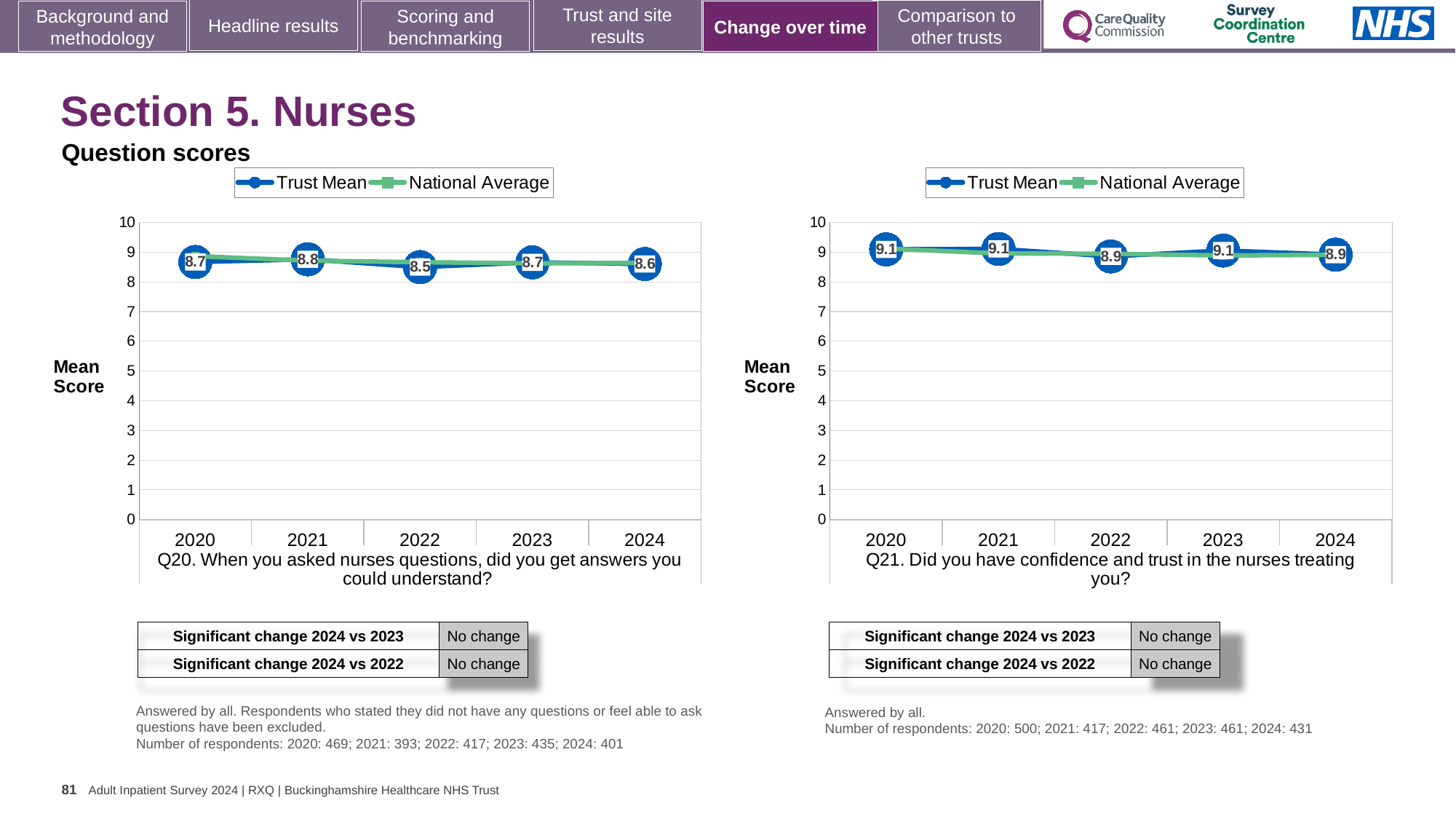

# Section 5. Nurses
Question scores

### Chart

| Category | Trust Mean | National Average |
|---|---|---|
| 2020 | 8.67068578982244 | 8.867721108593516 |
| 2021 | 8.761289828750945 | 8.715029869802708 |
| 2022 | 8.498264041360034 | 8.661767751838035 |
| 2023 | 8.658489414136888 | 8.624485091651344 |
| 2024 | 8.602808089476001 | 8.638434075859962 |

### Chart

| Category | Trust Mean | National Average |
|---|---|---|
| 2020 | 9.095833673322002 | 9.123002031850694 |
| 2021 | 9.109035613440799 | 8.957632680486954 |
| 2022 | 8.858787191626236 | 8.947825493165448 |
| 2023 | 9.055536075167854 | 8.888977619551937 |
| 2024 | 8.917431258049538 | 8.911632890601101 |
| Significant change 2024 vs 2023 | No change |
| --- | --- |
| Significant change 2024 vs 2022 | No change |
| Significant change 2024 vs 2023 | No change |
| --- | --- |
| Significant change 2024 vs 2022 | No change |
Answered by all. Respondents who stated they did not have any questions or feel able to ask questions have been excluded.
Number of respondents: 2020: 469; 2021: 393; 2022: 417; 2023: 435; 2024: 401

Answered by all.
Number of respondents: 2020: 500; 2021: 417; 2022: 461; 2023: 461; 2024: 431

81